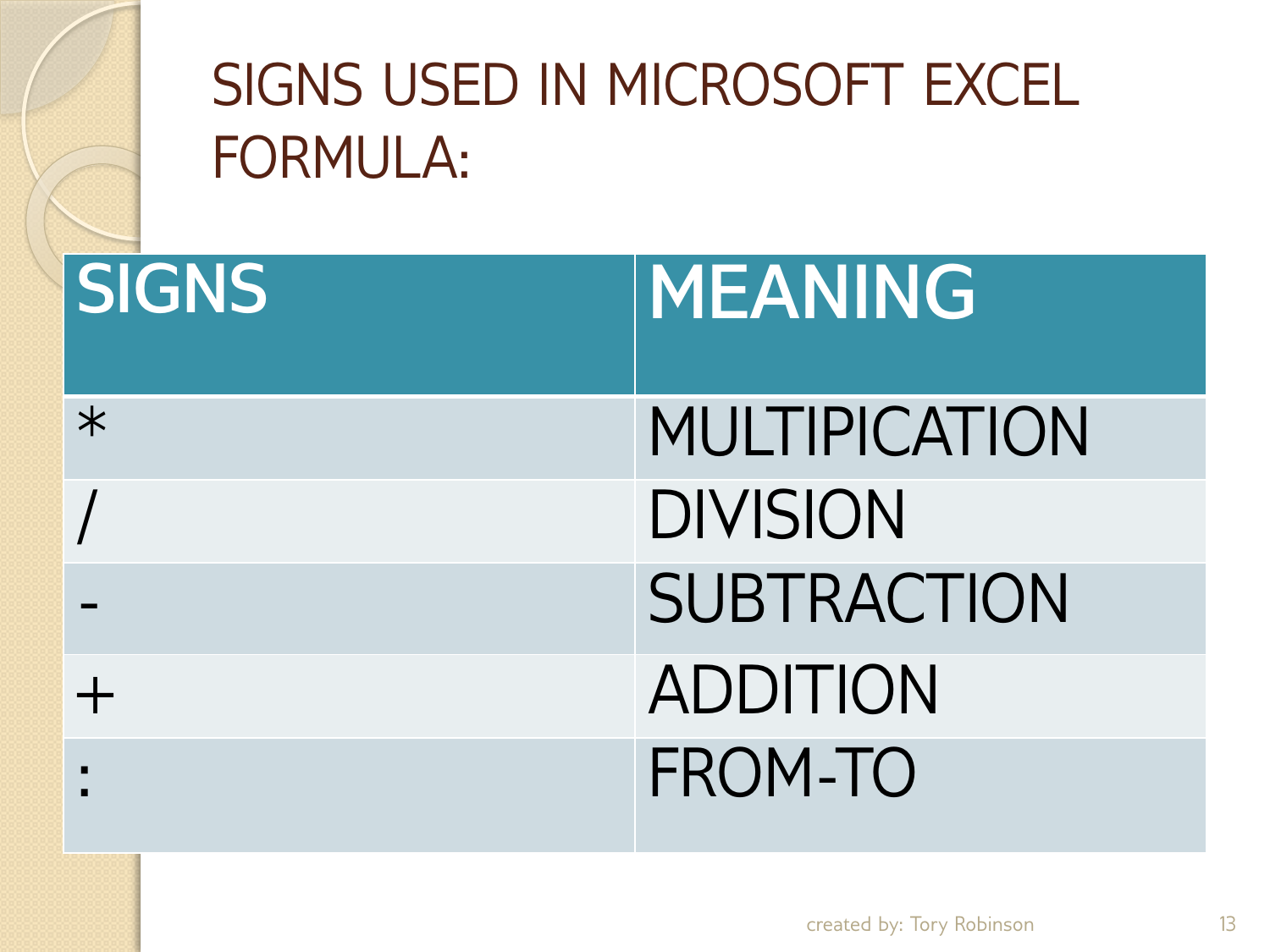

# SIGNS USED IN MICROSOFT EXCEL FORMULA:
| SIGNS | MEANING |
| --- | --- |
| \* | MULTIPICATION |
| / | DIVISION |
| - | SUBTRACTION |
| + | ADDITION |
| : | FROM-TO |
created by: Tory Robinson
13